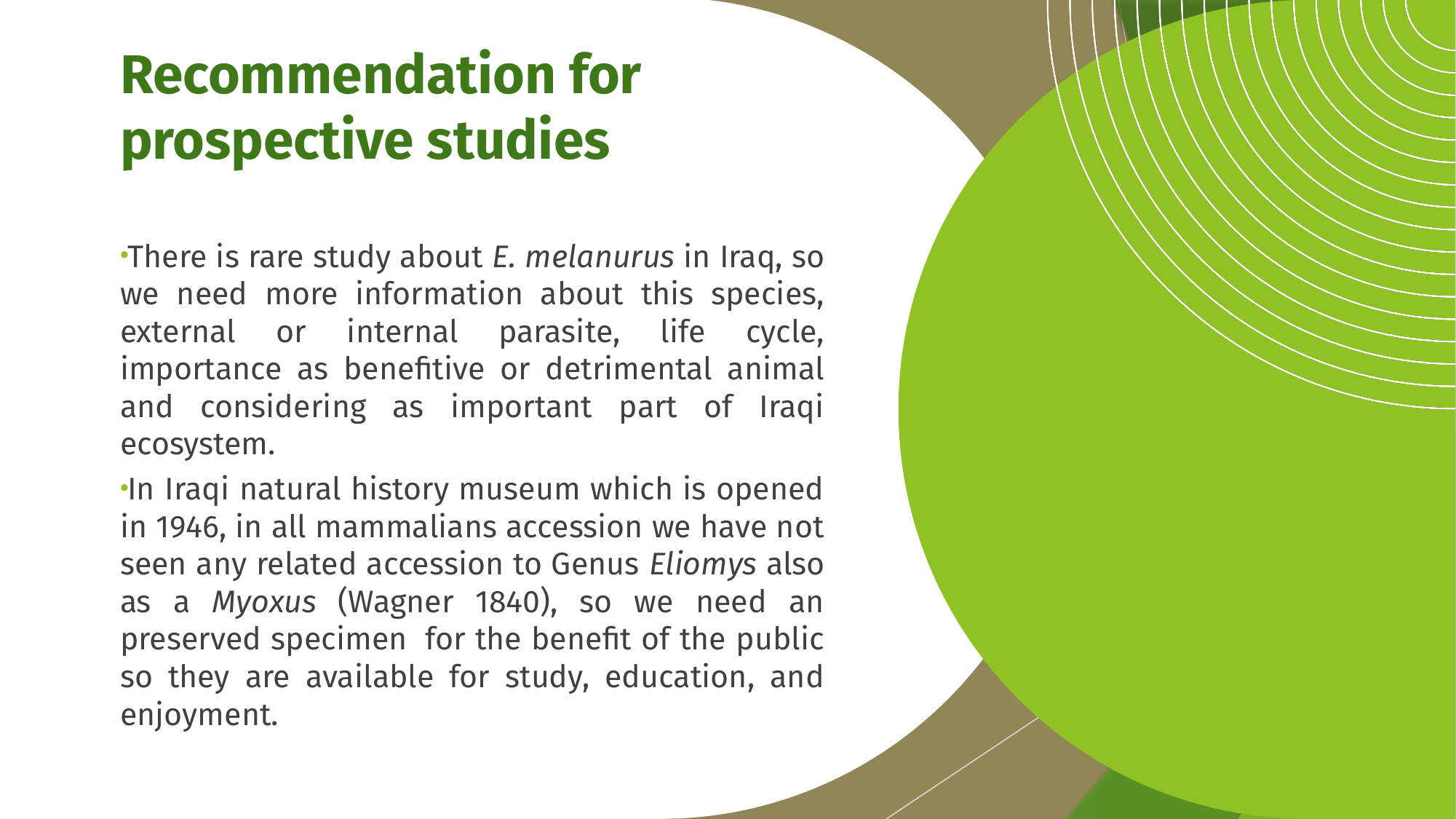

# Recommendation for prospective studies
There is rare study about E. melanurus in Iraq, so we need more information about this species, external or internal parasite, life cycle, importance as benefitive or detrimental animal and considering as important part of Iraqi ecosystem.
In Iraqi natural history museum which is opened in 1946, in all mammalians accession we have not seen any related accession to Genus Eliomys also as a Myoxus (Wagner 1840), so we need an preserved specimen  for the benefit of the public so they are available for study, education, and enjoyment.